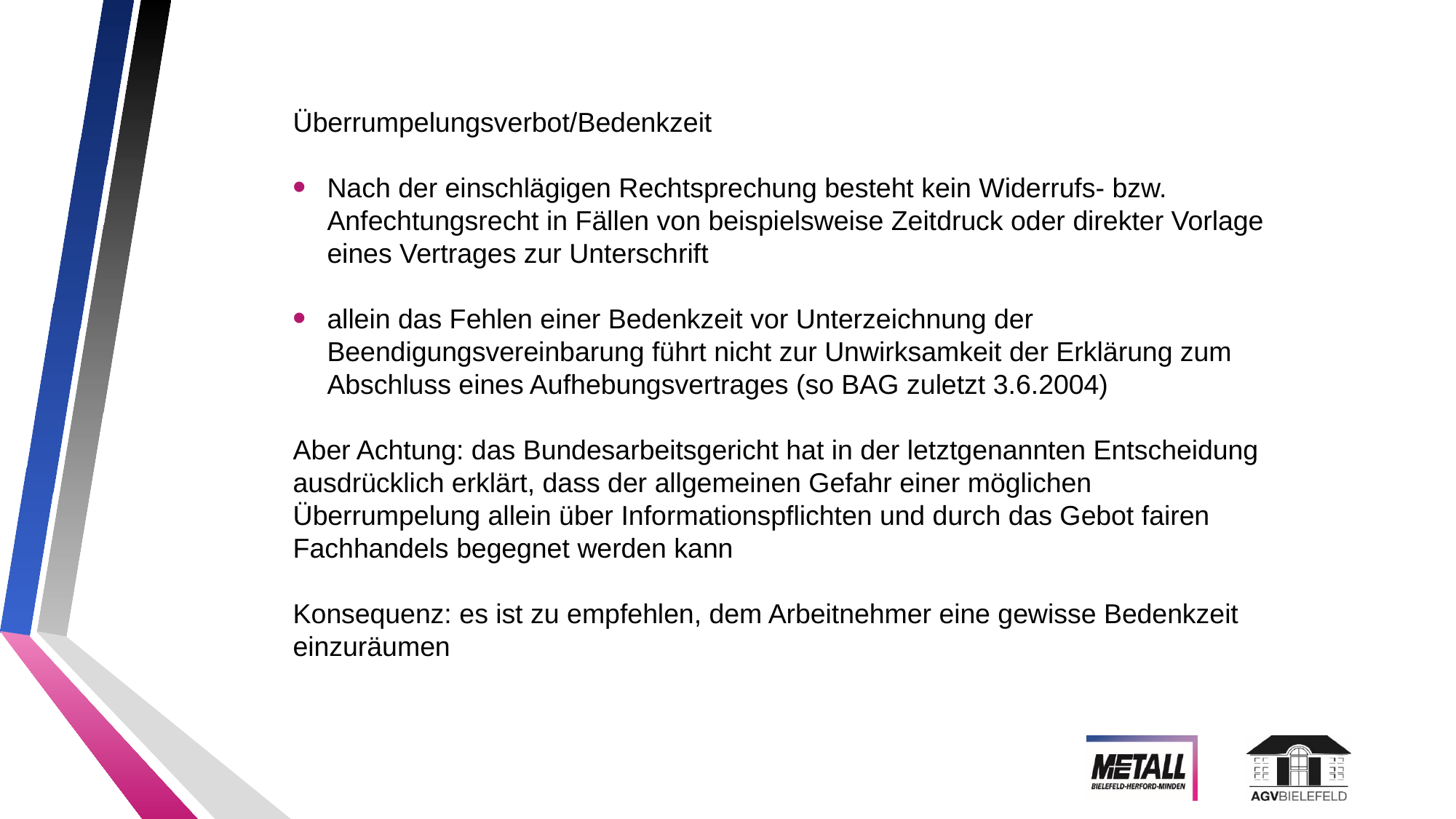

Überrumpelungsverbot/Bedenkzeit

Nach der einschlägigen Rechtsprechung besteht kein Widerrufs- bzw. Anfechtungsrecht in Fällen von beispielsweise Zeitdruck oder direkter Vorlage eines Vertrages zur Unterschrift

allein das Fehlen einer Bedenkzeit vor Unterzeichnung der Beendigungsvereinbarung führt nicht zur Unwirksamkeit der Erklärung zum Abschluss eines Aufhebungsvertrages (so BAG zuletzt 3.6.2004)

Aber Achtung: das Bundesarbeitsgericht hat in der letztgenannten Entscheidung ausdrücklich erklärt, dass der allgemeinen Gefahr einer möglichen Überrumpelung allein über Informationspflichten und durch das Gebot fairen Fachhandels begegnet werden kann

Konsequenz: es ist zu empfehlen, dem Arbeitnehmer eine gewisse Bedenkzeit einzuräumen